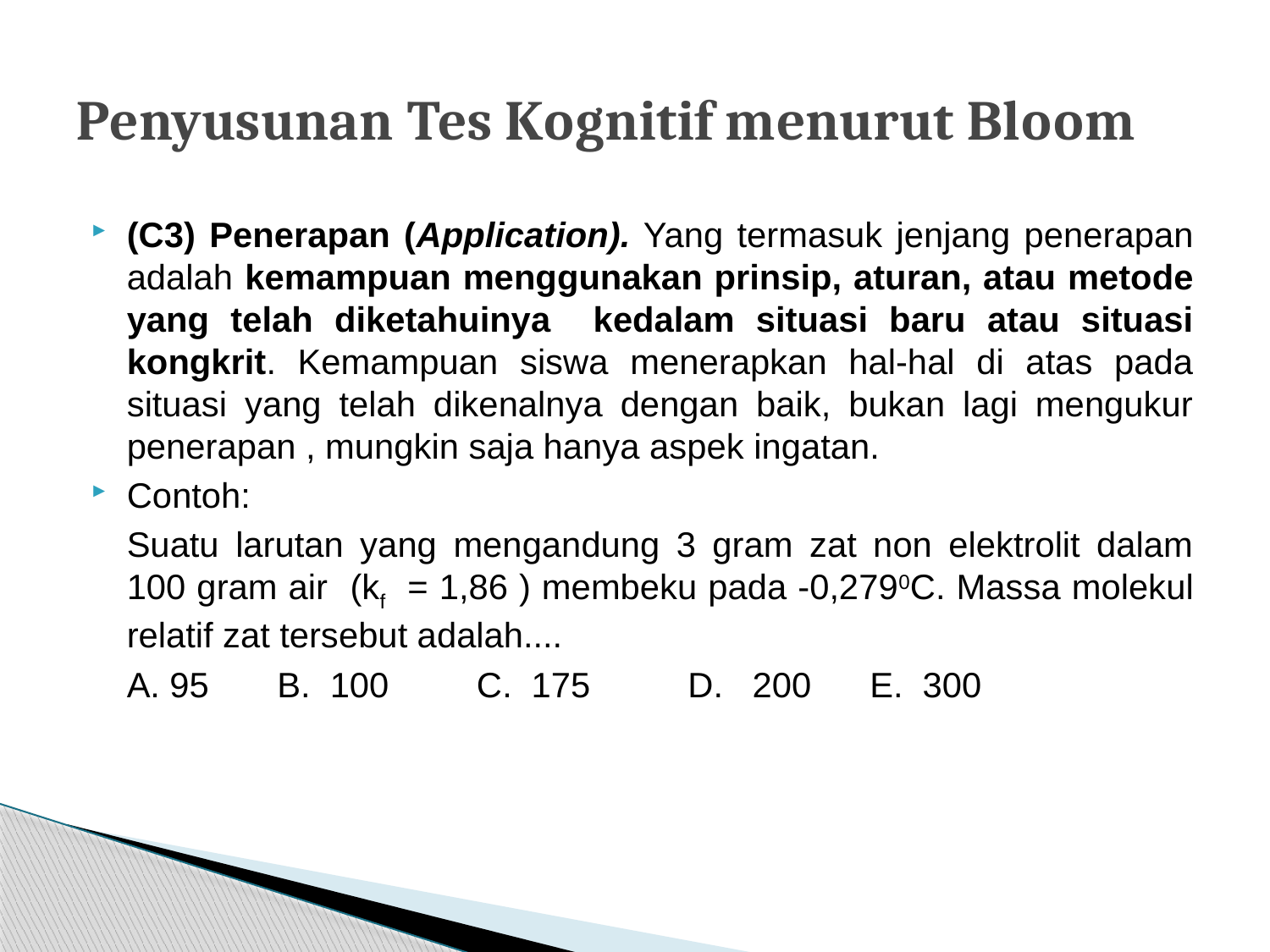

# Penyusunan Tes Kognitif menurut Bloom
(C3) Penerapan (Application). Yang termasuk jenjang penerapan adalah kemampuan menggunakan prinsip, aturan, atau metode yang telah diketahuinya  kedalam situasi baru atau situasi kongkrit. Kemampuan siswa menerapkan hal-hal di atas pada situasi yang telah dikenalnya dengan baik, bukan lagi mengukur penerapan , mungkin saja hanya aspek ingatan.
Contoh:
	Suatu larutan yang mengandung 3 gram zat non elektrolit dalam 100 gram air  (kf  = 1,86 ) membeku pada -0,2790C. Massa molekul relatif zat tersebut adalah....
	A. 95       B.  100         C.  175          D.   200      E.  300